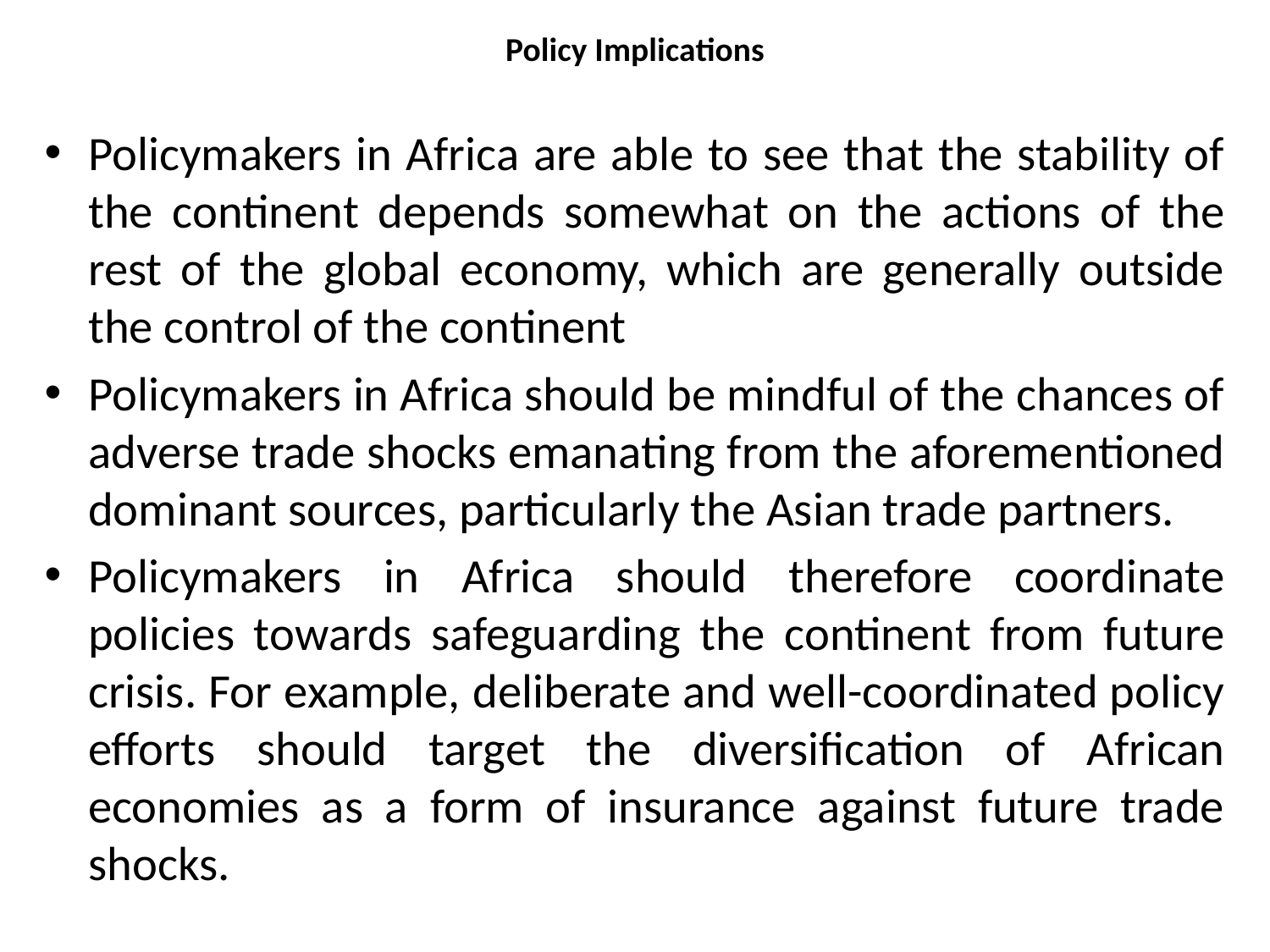

# Policy Implications
Policymakers in Africa are able to see that the stability of the continent depends somewhat on the actions of the rest of the global economy, which are generally outside the control of the continent
Policymakers in Africa should be mindful of the chances of adverse trade shocks emanating from the aforementioned dominant sources, particularly the Asian trade partners.
Policymakers in Africa should therefore coordinate policies towards safeguarding the continent from future crisis. For example, deliberate and well-coordinated policy efforts should target the diversification of African economies as a form of insurance against future trade shocks.